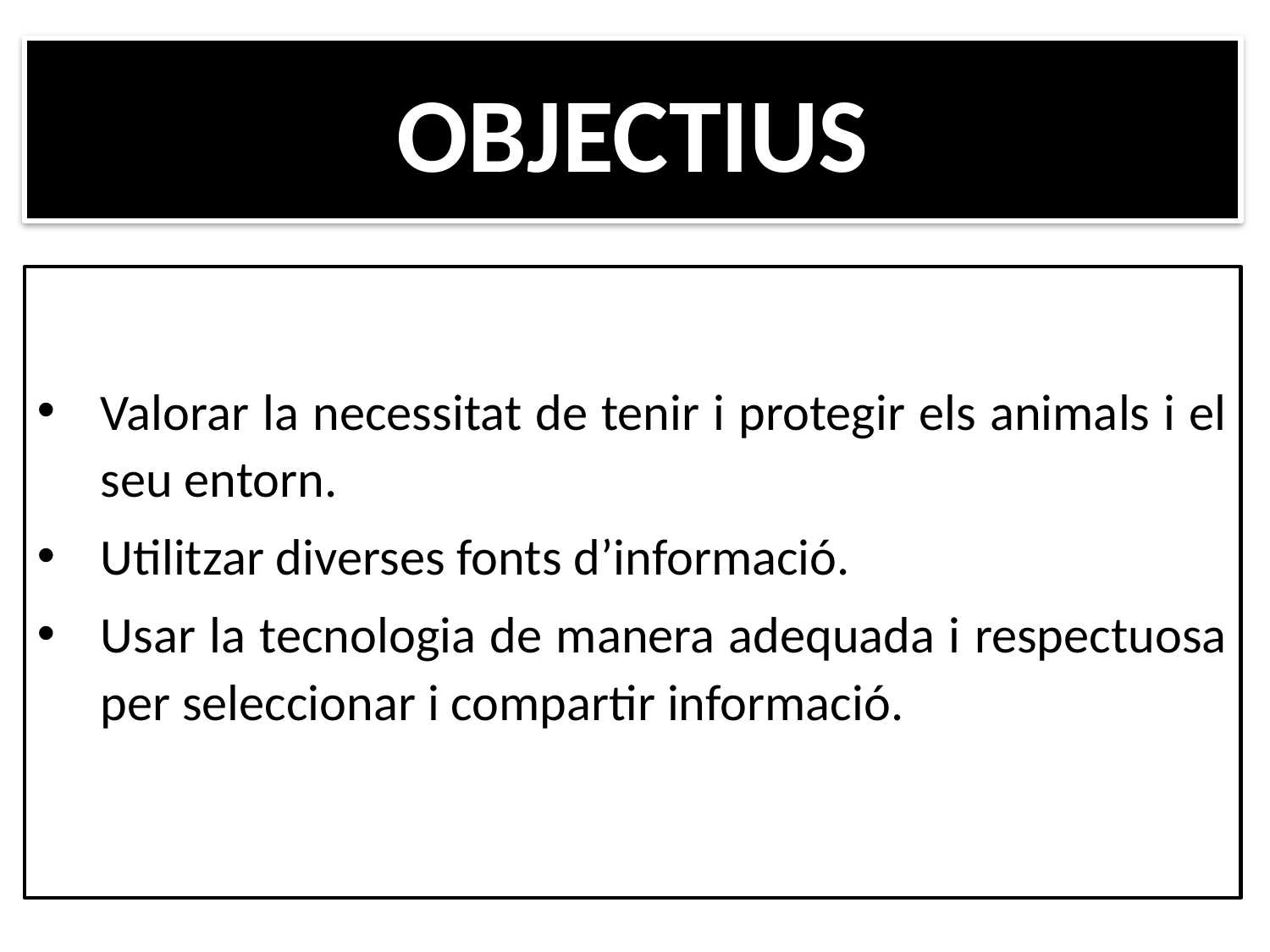

# OBJECTIUS

Valorar la necessitat de tenir i protegir els animals i el seu entorn.
Utilitzar diverses fonts d’informació.
Usar la tecnologia de manera adequada i respectuosa per seleccionar i compartir informació.